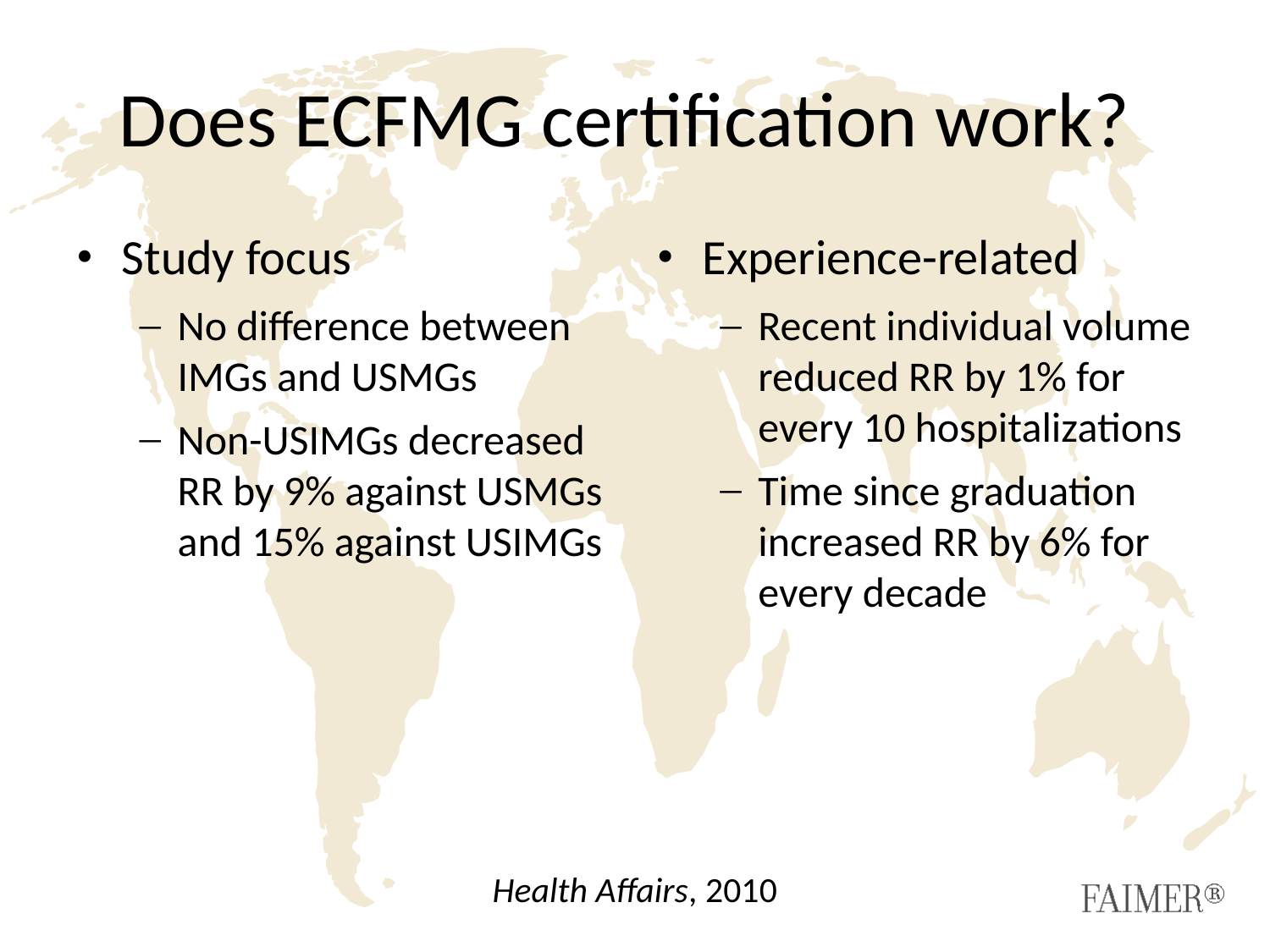

# Does ECFMG certification work?
Study focus
No difference between IMGs and USMGs
Non-USIMGs decreased RR by 9% against USMGs and 15% against USIMGs

Experience-related
Recent individual volume reduced RR by 1% for every 10 hospitalizations
Time since graduation increased RR by 6% for every decade
Health Affairs, 2010